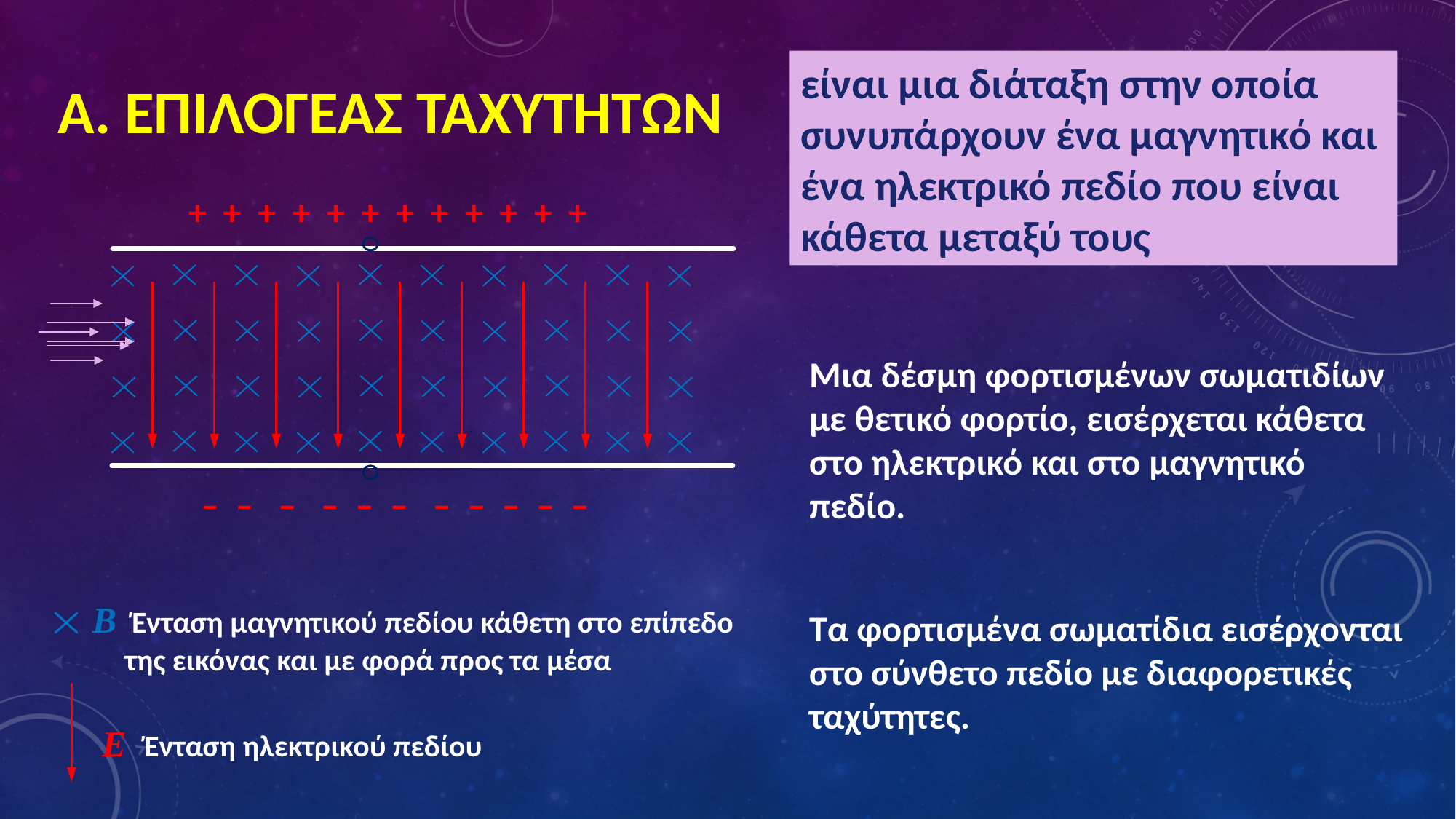

# Α. Επιλογεασ ταχυτητων
είναι μια διάταξη στην οποία συνυπάρχουν ένα μαγνητικό και ένα ηλεκτρικό πεδίο που είναι κάθετα μεταξύ τους
+  +  +  +  +  +  +  +  +  +  +  +
 –  –   –   –  –  –   –  –  –  –  –

Β  Ένταση μαγνητικού πεδίου κάθετη στο επίπεδο της εικόνας και με φορά προς τα μέσα
Ε  Ένταση ηλεκτρικού πεδίου
Μια δέσμη φορτισμένων σωματιδίων με θετικό φορτίο, εισέρχεται κάθετα στο ηλεκτρικό και στο μαγνητικό πεδίο.
Τα φορτισμένα σωματίδια εισέρχονται στο σύνθετο πεδίο με διαφορετικές ταχύτητες.